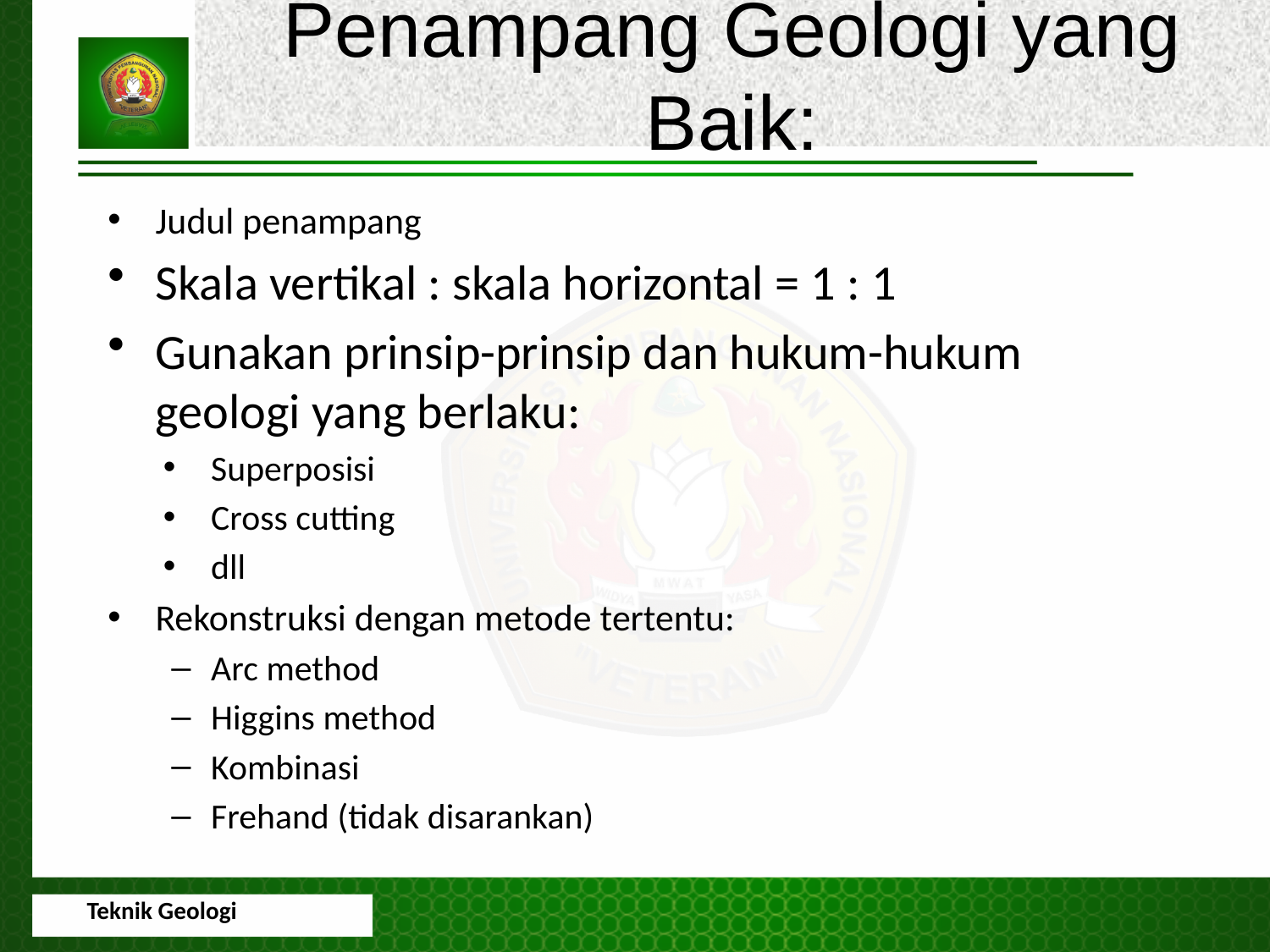

Penampang Geologi yang Baik:
Judul penampang
Skala vertikal : skala horizontal = 1 : 1
Gunakan prinsip-prinsip dan hukum-hukum geologi yang berlaku:
Superposisi
Cross cutting
dll
Rekonstruksi dengan metode tertentu:
Arc method
Higgins method
Kombinasi
Frehand (tidak disarankan)
Teknik Geologi